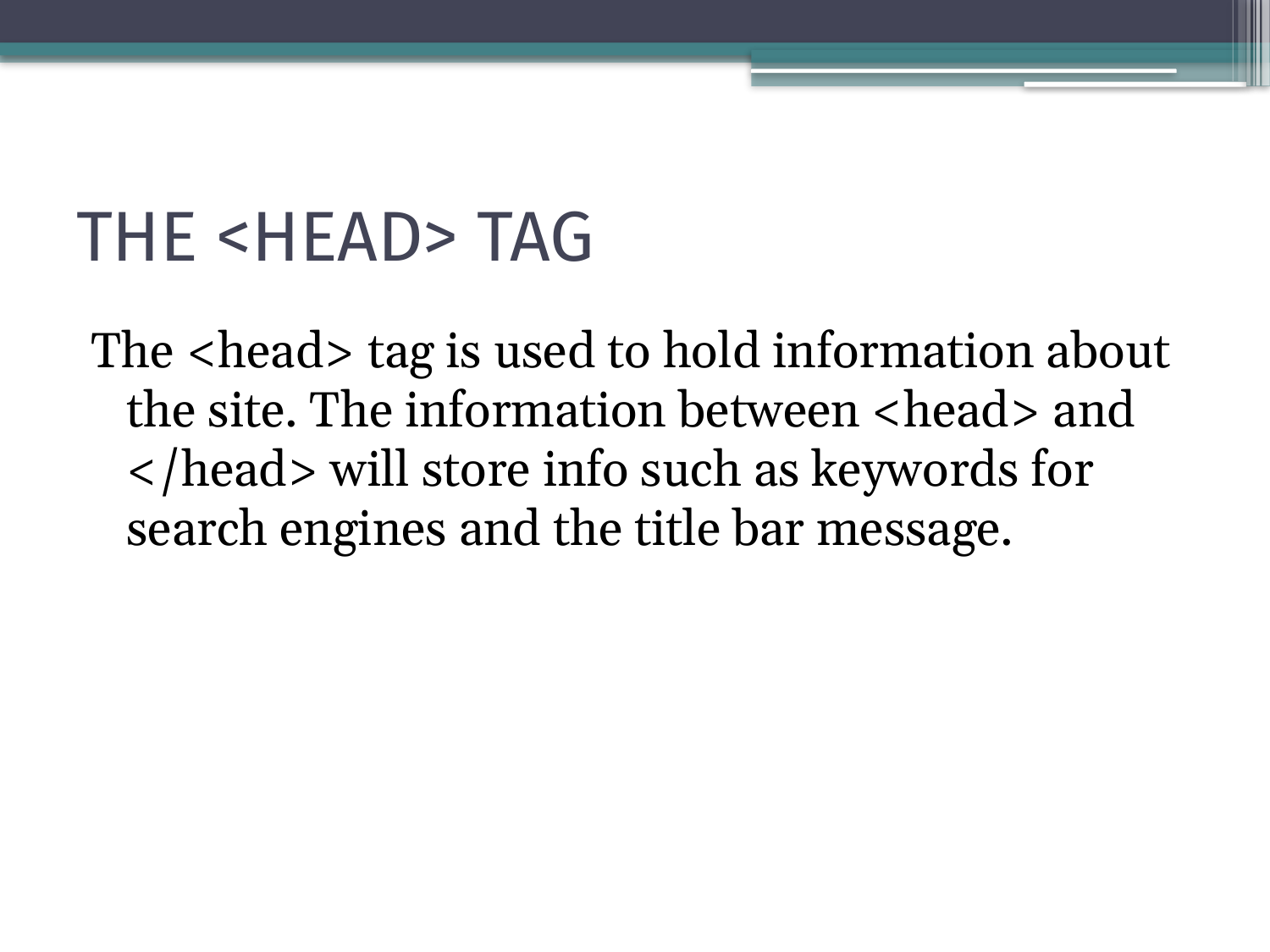

# THE <HEAD> TAG
The <head> tag is used to hold information about the site. The information between <head> and </head> will store info such as keywords for search engines and the title bar message.